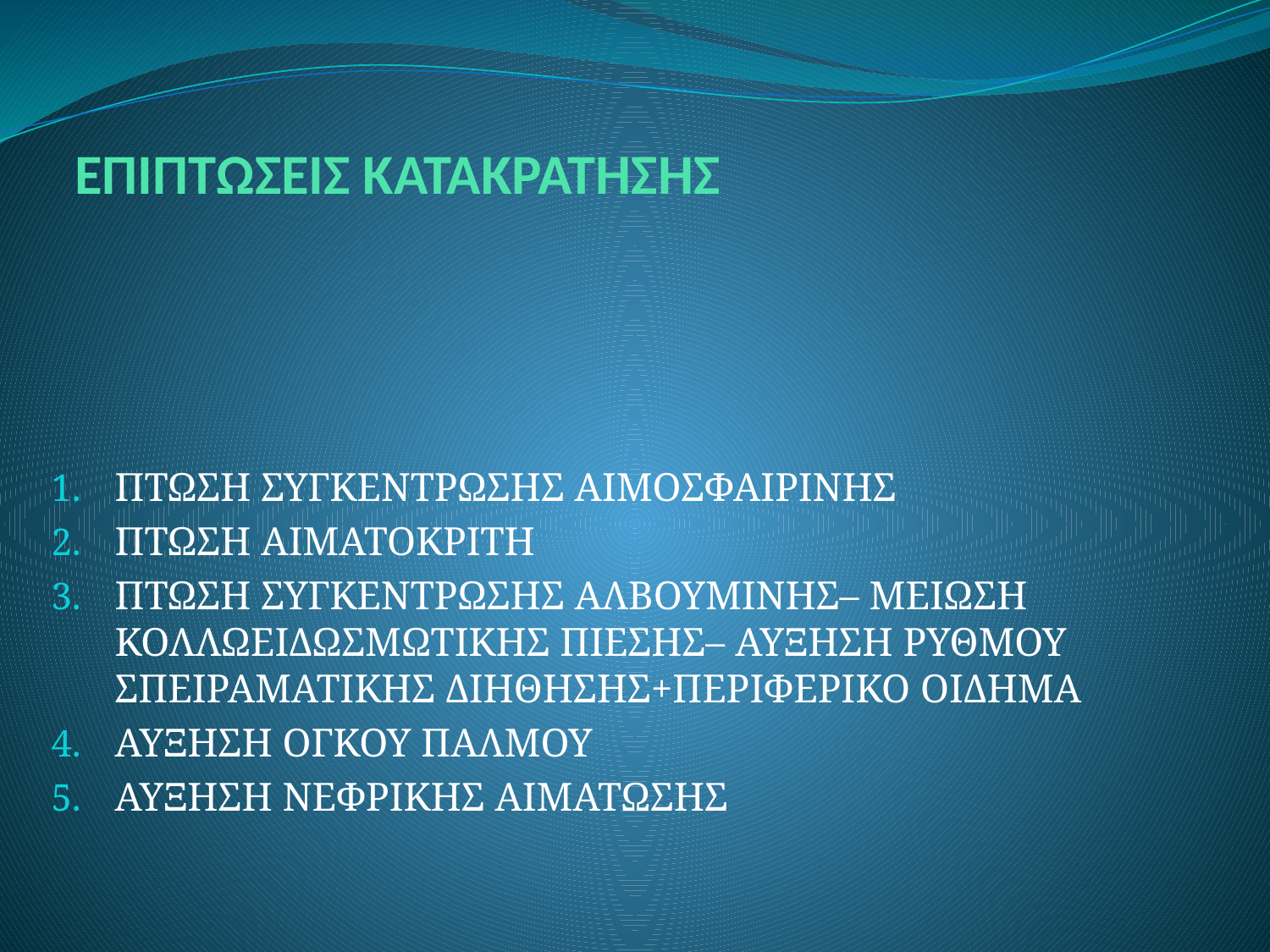

# ΕΠΙΠΤΩΣΕΙΣ ΚΑΤΑΚΡΑΤΗΣΗΣ
ΠΤΩΣΗ ΣΥΓΚΕΝΤΡΩΣΗΣ ΑΙΜΟΣΦΑΙΡΙΝΗΣ
ΠΤΩΣΗ ΑΙΜΑΤΟΚΡΙΤΗ
ΠΤΩΣΗ ΣΥΓΚΕΝΤΡΩΣΗΣ ΑΛΒΟΥΜΙΝΗΣ– ΜΕΙΩΣΗ ΚΟΛΛΩΕΙΔΩΣΜΩΤΙΚΗΣ ΠΙΕΣΗΣ– ΑΥΞΗΣΗ ΡΥΘΜΟΥ ΣΠΕΙΡΑΜΑΤΙΚΗΣ ΔΙΗΘΗΣΗΣ+ΠΕΡΙΦΕΡΙΚΟ ΟΙΔΗΜΑ
ΑΥΞΗΣΗ ΟΓΚΟΥ ΠΑΛΜΟΥ
ΑΥΞΗΣΗ ΝΕΦΡΙΚΗΣ ΑΙΜΑΤΩΣΗΣ